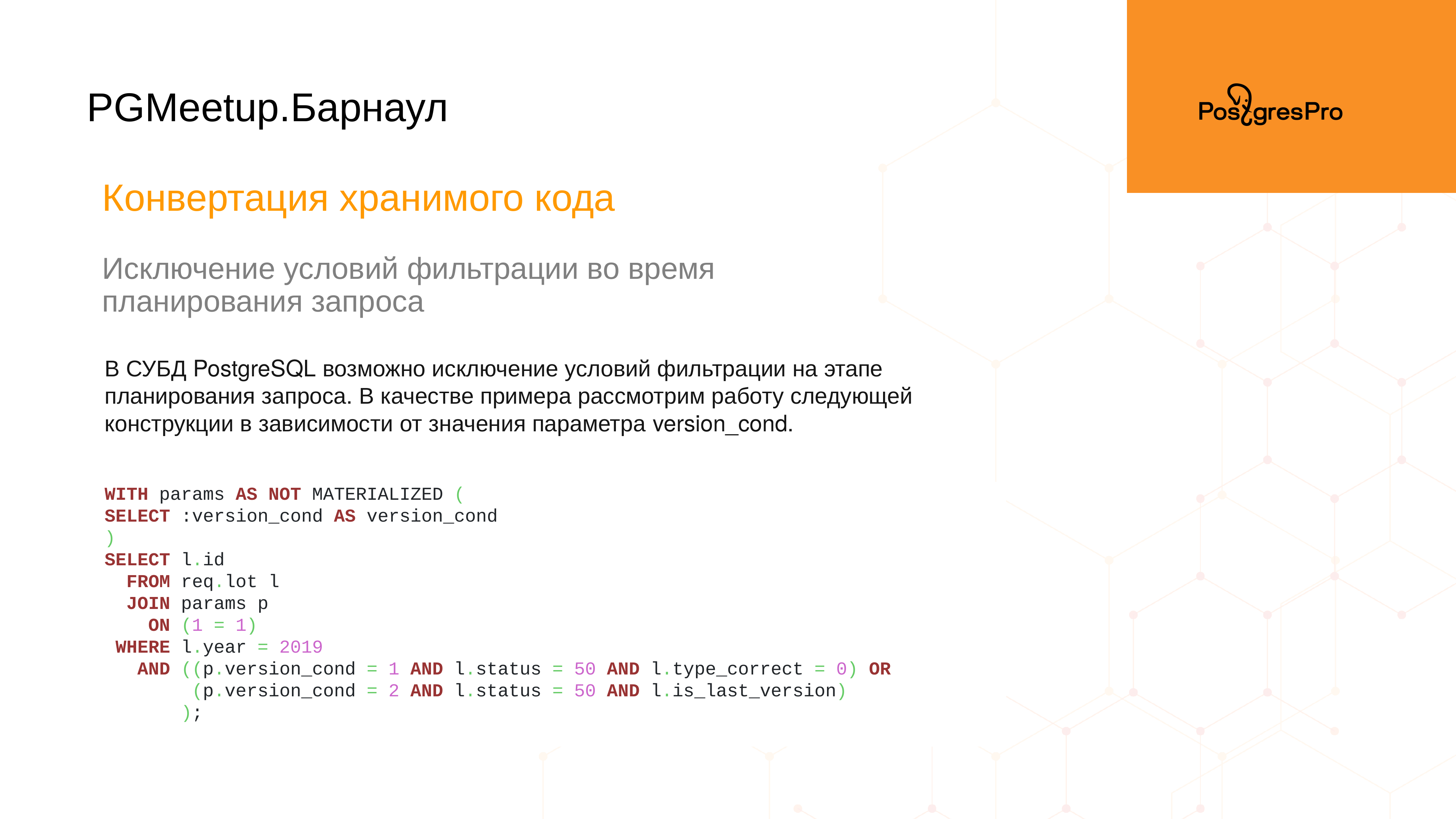

PGMeetup.Барнаул
Конвертация хранимого кода
Исключение условий фильтрации во время планирования запроса
В СУБД PostgreSQL возможно исключение условий фильтрации на этапе планирования запроса. В качестве примера рассмотрим работу следующей конструкции в зависимости от значения параметра version_cond.
WITH params AS NOT MATERIALIZED (
SELECT :version_cond AS version_cond
)
SELECT l.id
  FROM req.lot l
  JOIN params p
    ON (1 = 1)
 WHERE l.year = 2019
   AND ((p.version_cond = 1 AND l.status = 50 AND l.type_correct = 0) OR
        (p.version_cond = 2 AND l.status = 50 AND l.is_last_version)
       );